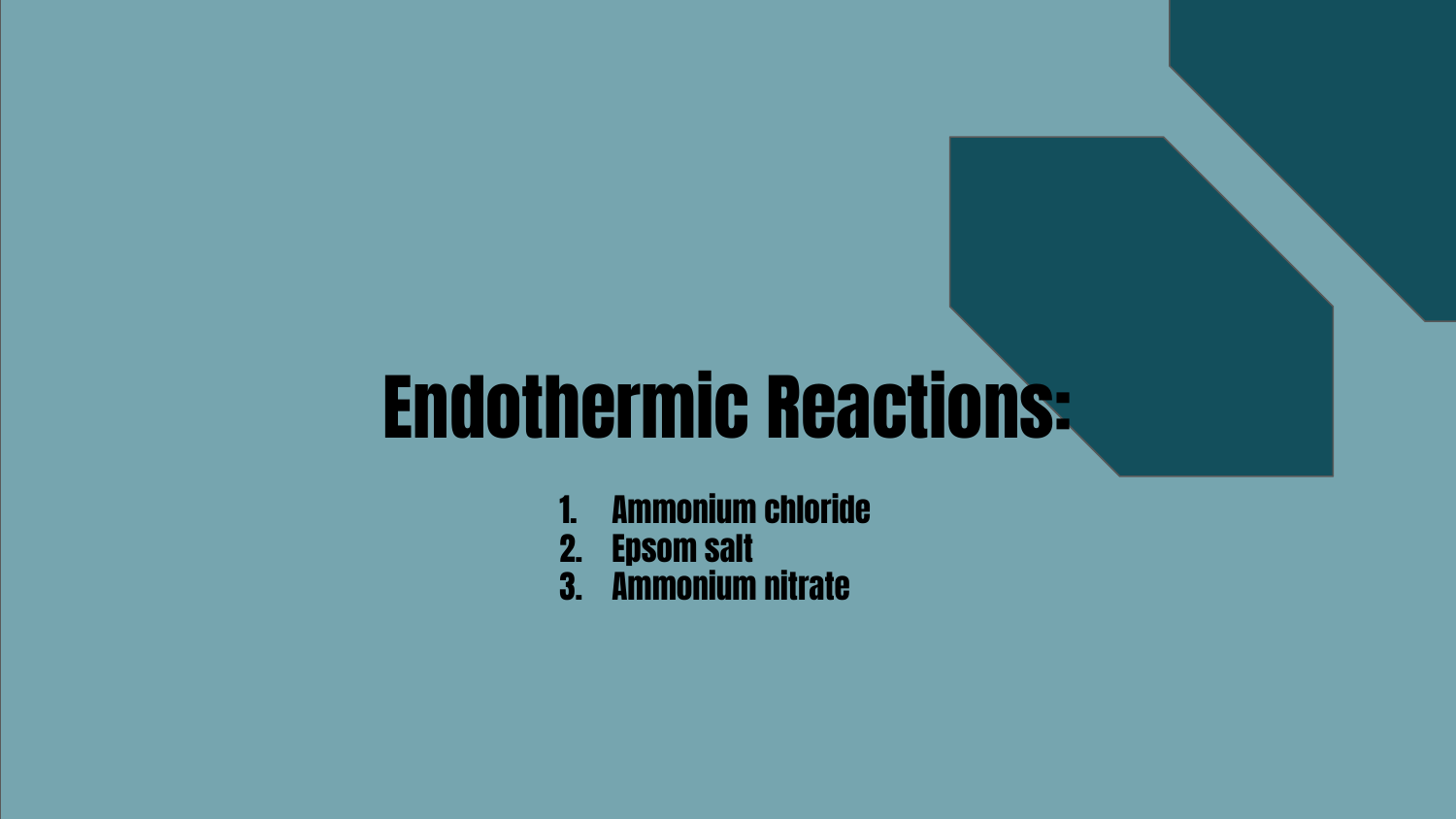

# Endothermic Reactions:
Ammonium chloride
Epsom salt
Ammonium nitrate